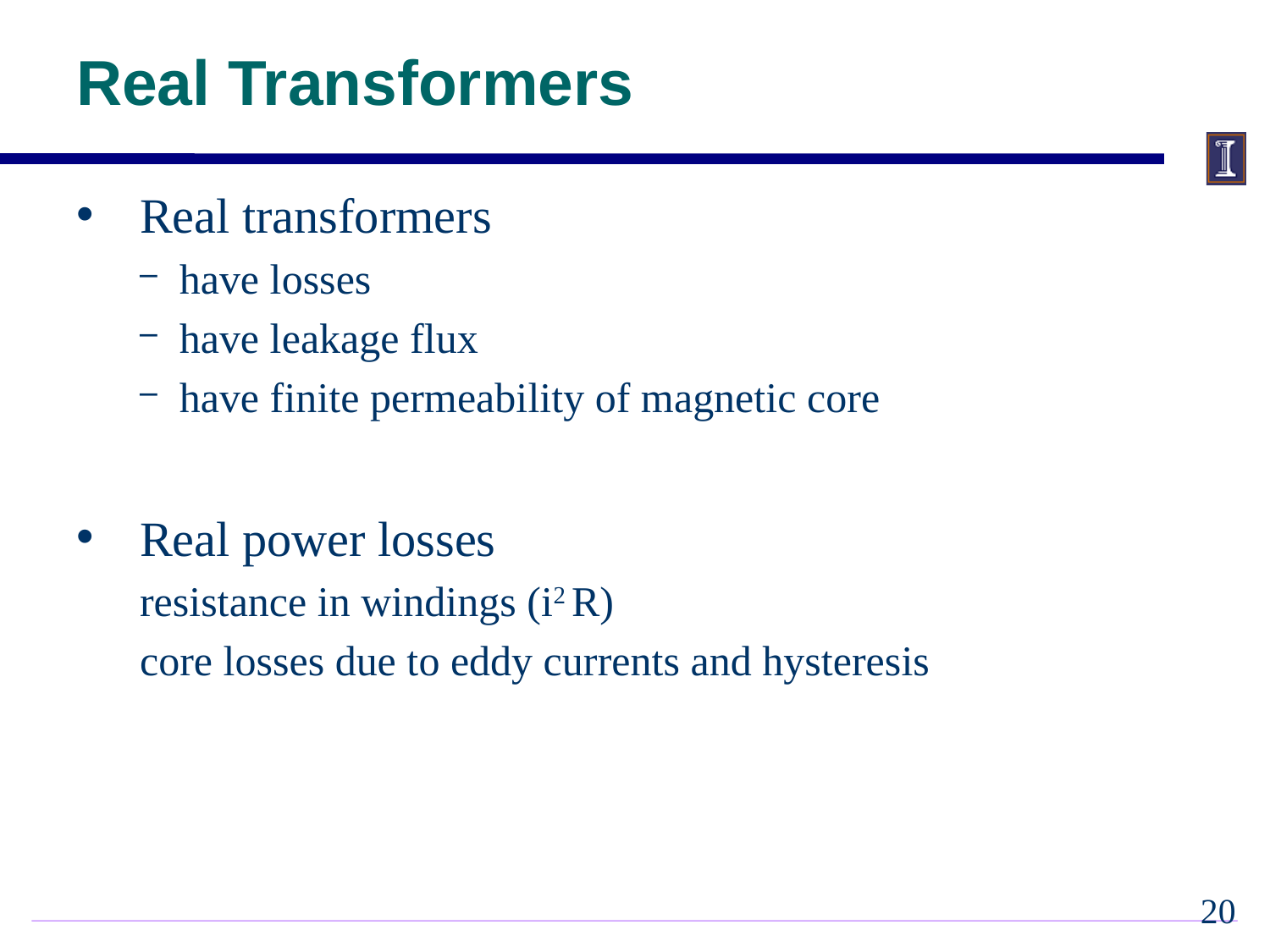

# Real Transformers
Real transformers
have losses
have leakage flux
have finite permeability of magnetic core

Real power losses
resistance in windings (i2 R)
core losses due to eddy currents and hysteresis

20